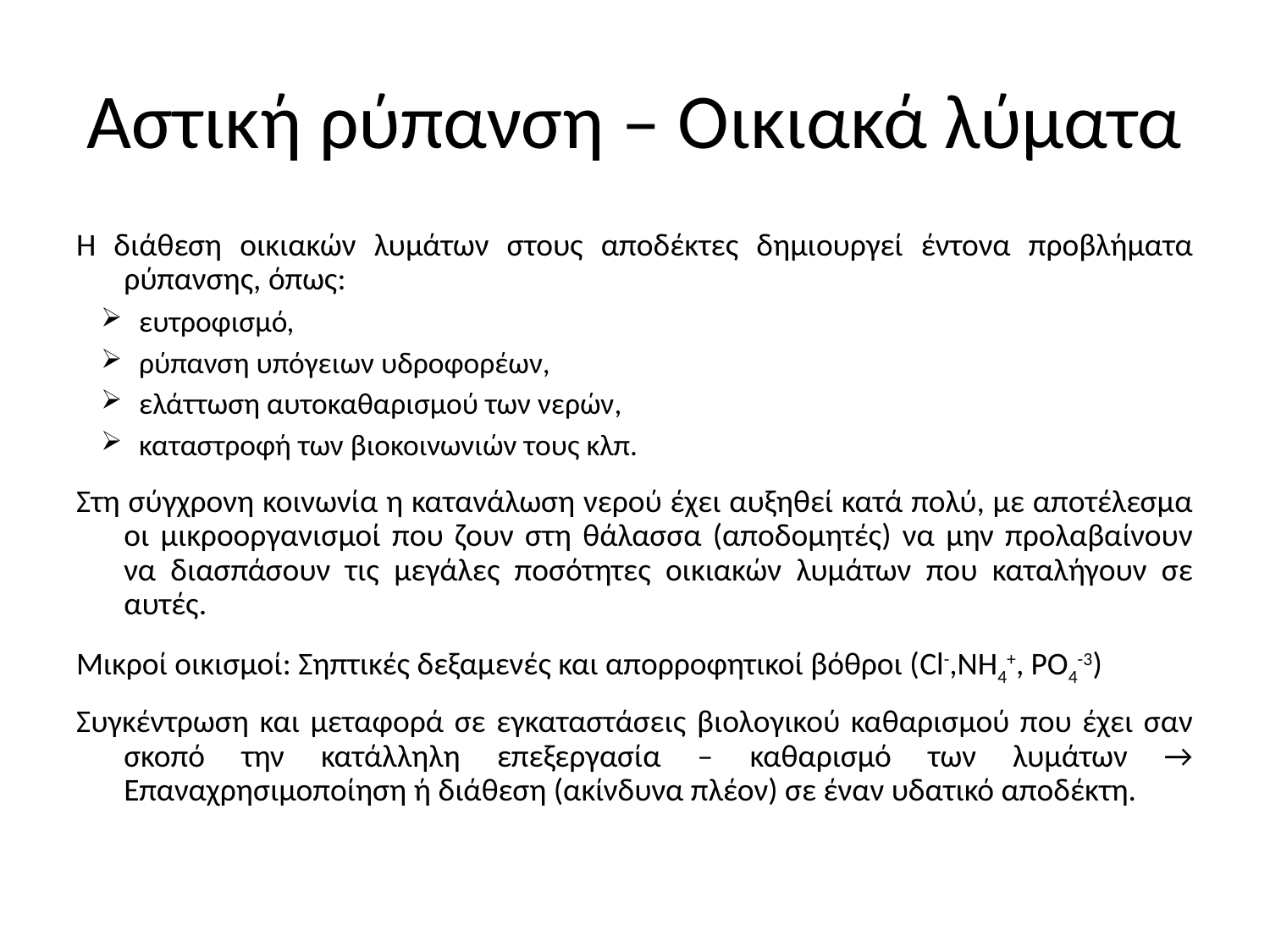

# Αστική ρύπανση – Οικιακά λύματα
Η διάθεση οικιακών λυμάτων στους αποδέκτες δημιουργεί έντονα προβλήματα ρύπανσης, όπως:
ευτροφισμό,
ρύπανση υπόγειων υδροφορέων,
ελάττωση αυτοκαθαρισμού των νερών,
καταστροφή των βιοκοινωνιών τους κλπ.
Στη σύγχρονη κοινωνία η κατανάλωση νερού έχει αυξηθεί κατά πολύ, με αποτέλεσμα οι μικροοργανισμοί που ζουν στη θάλασσα (αποδομητές) να μην προλαβαίνουν να διασπάσουν τις μεγάλες ποσότητες οικιακών λυμάτων που καταλήγουν σε αυτές.
Μικροί οικισμοί: Σηπτικές δεξαμενές και απορροφητικοί βόθροι (Cl-,NH4+, PO4-3)
Συγκέντρωση και μεταφορά σε εγκαταστάσεις βιολογικού καθαρισμού που έχει σαν σκοπό την κατάλληλη επεξεργασία – καθαρισμό των λυμάτων → Επαναχρησιμοποίηση ή διάθεση (ακίνδυνα πλέον) σε έναν υδατικό αποδέκτη.